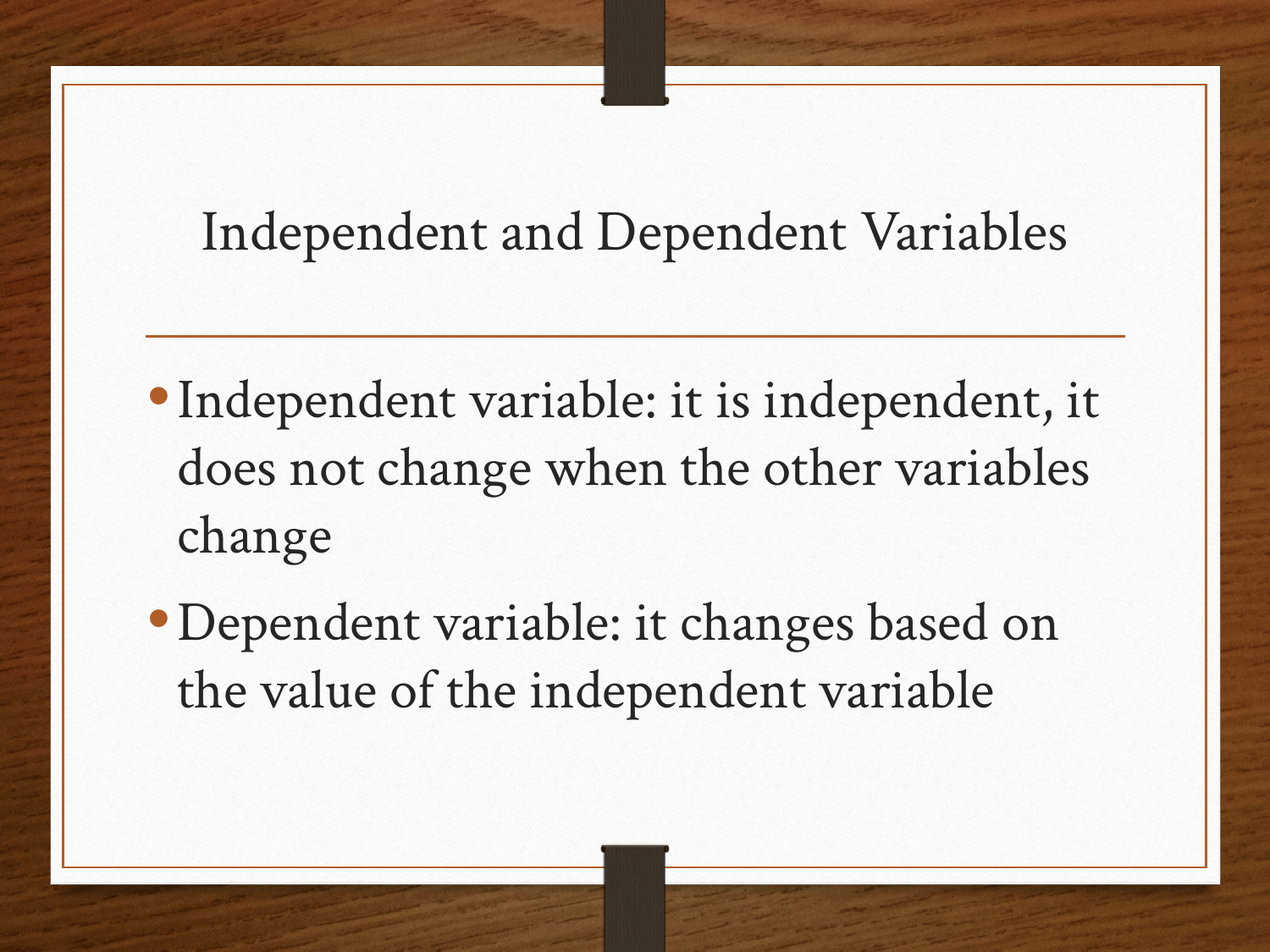

# Independent and Dependent Variables
Independent variable: it is independent, it does not change when the other variables change
Dependent variable: it changes based on the value of the independent variable